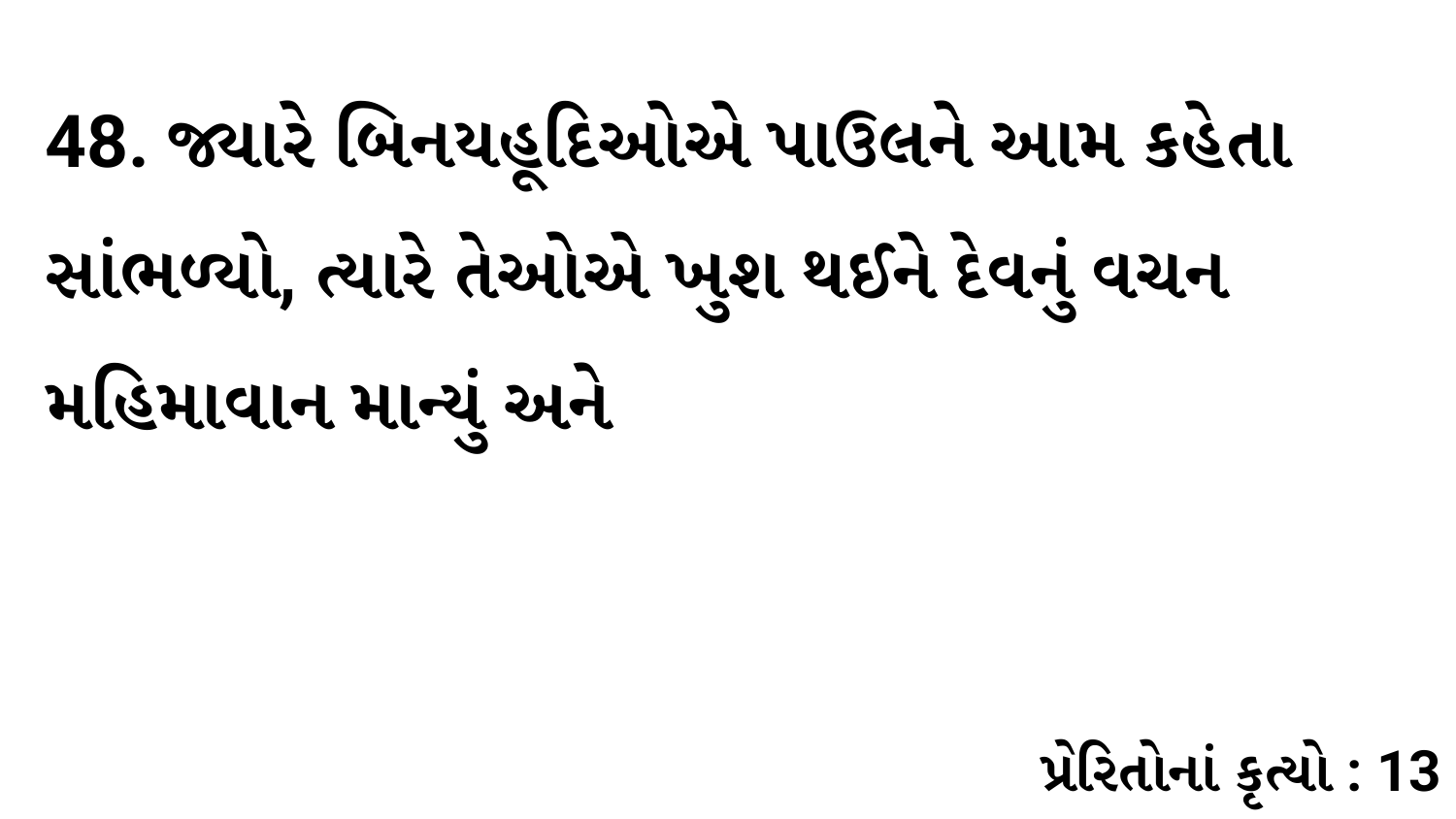

48. જ્યારે બિનયહૂદિઓએ પાઉલને આમ કહેતા સાંભળ્યો, ત્યારે તેઓએ ખુશ થઈને દેવનું વચન મહિમાવાન માન્યું અને
પ્રેરિતોનાં કૃત્યો : 13